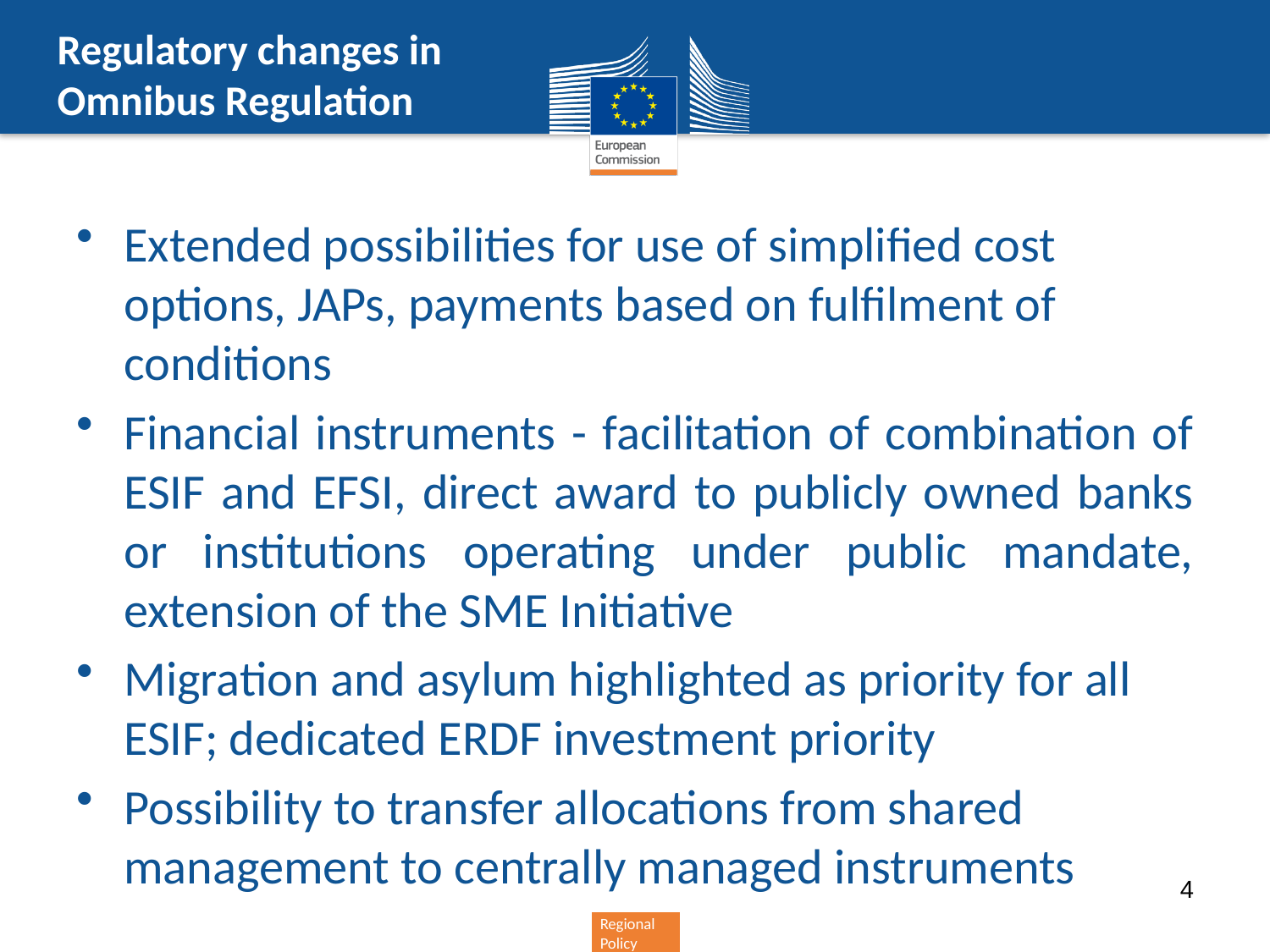

Regulatory changes in Omnibus Regulation
Extended possibilities for use of simplified cost options, JAPs, payments based on fulfilment of conditions
Financial instruments - facilitation of combination of ESIF and EFSI, direct award to publicly owned banks or institutions operating under public mandate, extension of the SME Initiative
Migration and asylum highlighted as priority for all ESIF; dedicated ERDF investment priority
Possibility to transfer allocations from shared management to centrally managed instruments

4